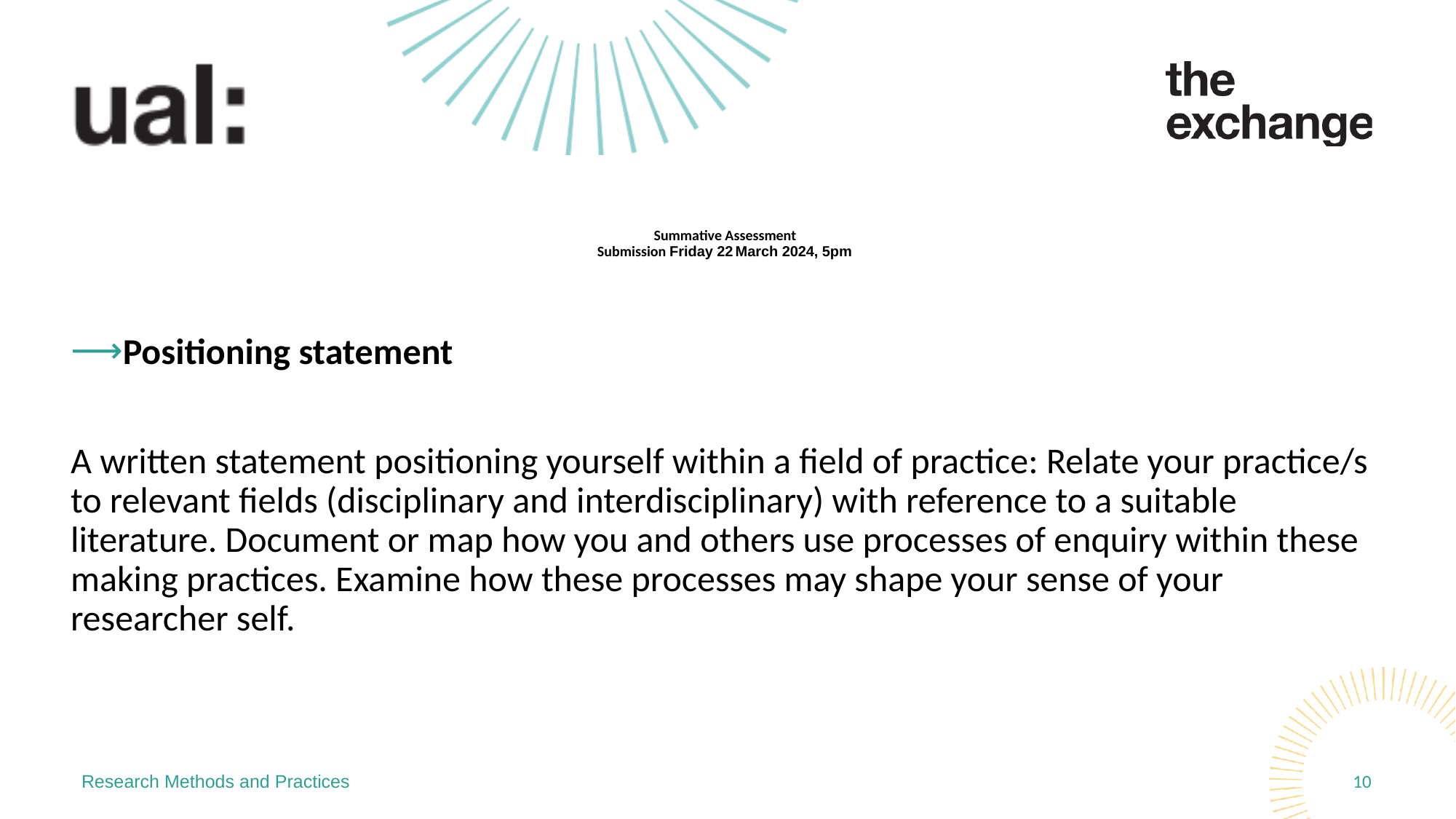

# Summative Assessment Submission Friday 22 March 2024, 5pm
Positioning statement

A written statement positioning yourself within a field of practice: Relate your practice/s to relevant fields (disciplinary and interdisciplinary) with reference to a suitable literature. Document or map how you and others use processes of enquiry within these making practices. Examine how these processes may shape your sense of your researcher self.
Research Methods and Practices
10